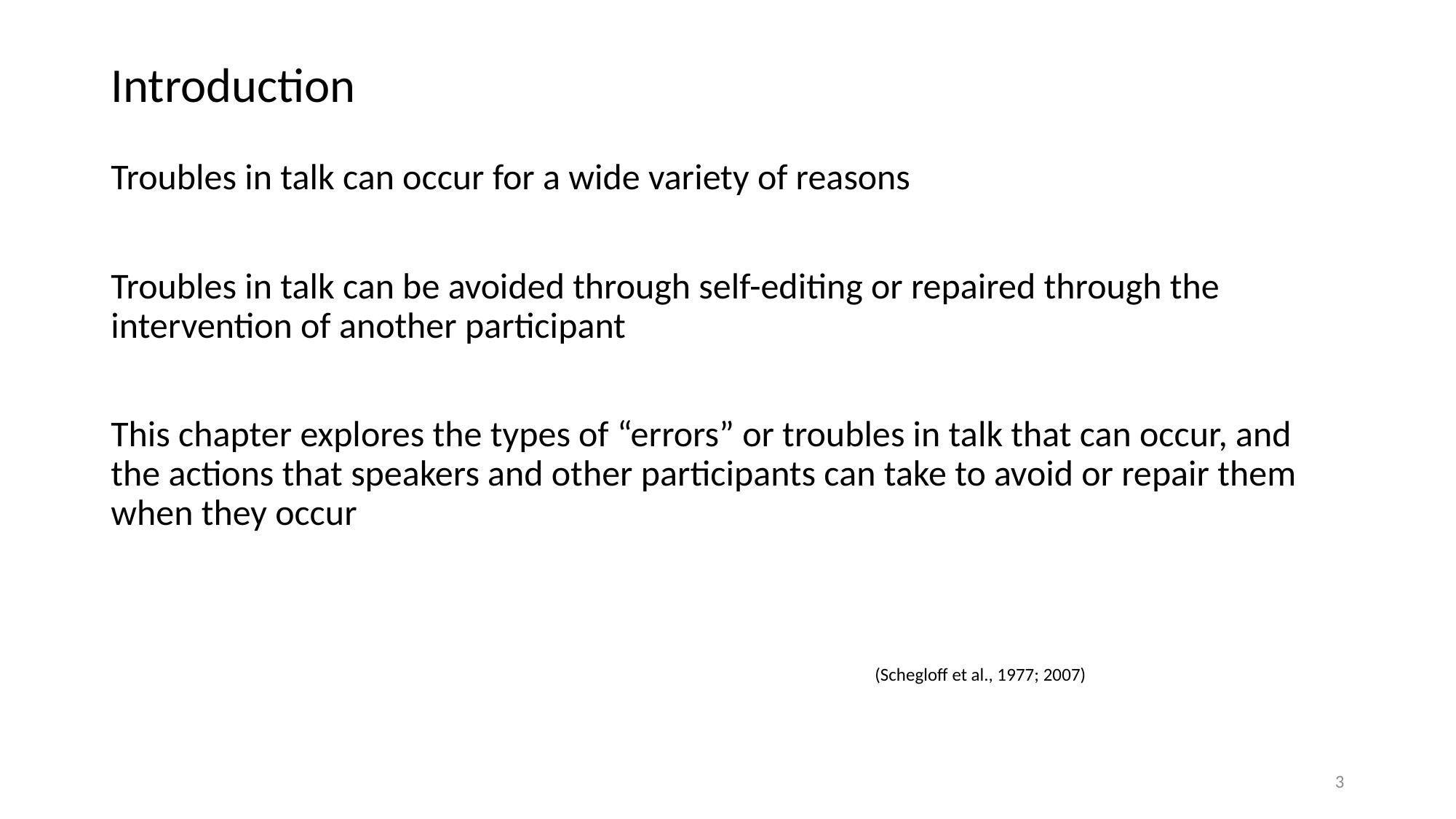

# Introduction
Troubles in talk can occur for a wide variety of reasons

Troubles in talk can be avoided through self-editing or repaired through the intervention of another participant

This chapter explores the types of “errors” or troubles in talk that can occur, and the actions that speakers and other participants can take to avoid or repair them when they occur

			(Schegloff et al., 1977; 2007)
3